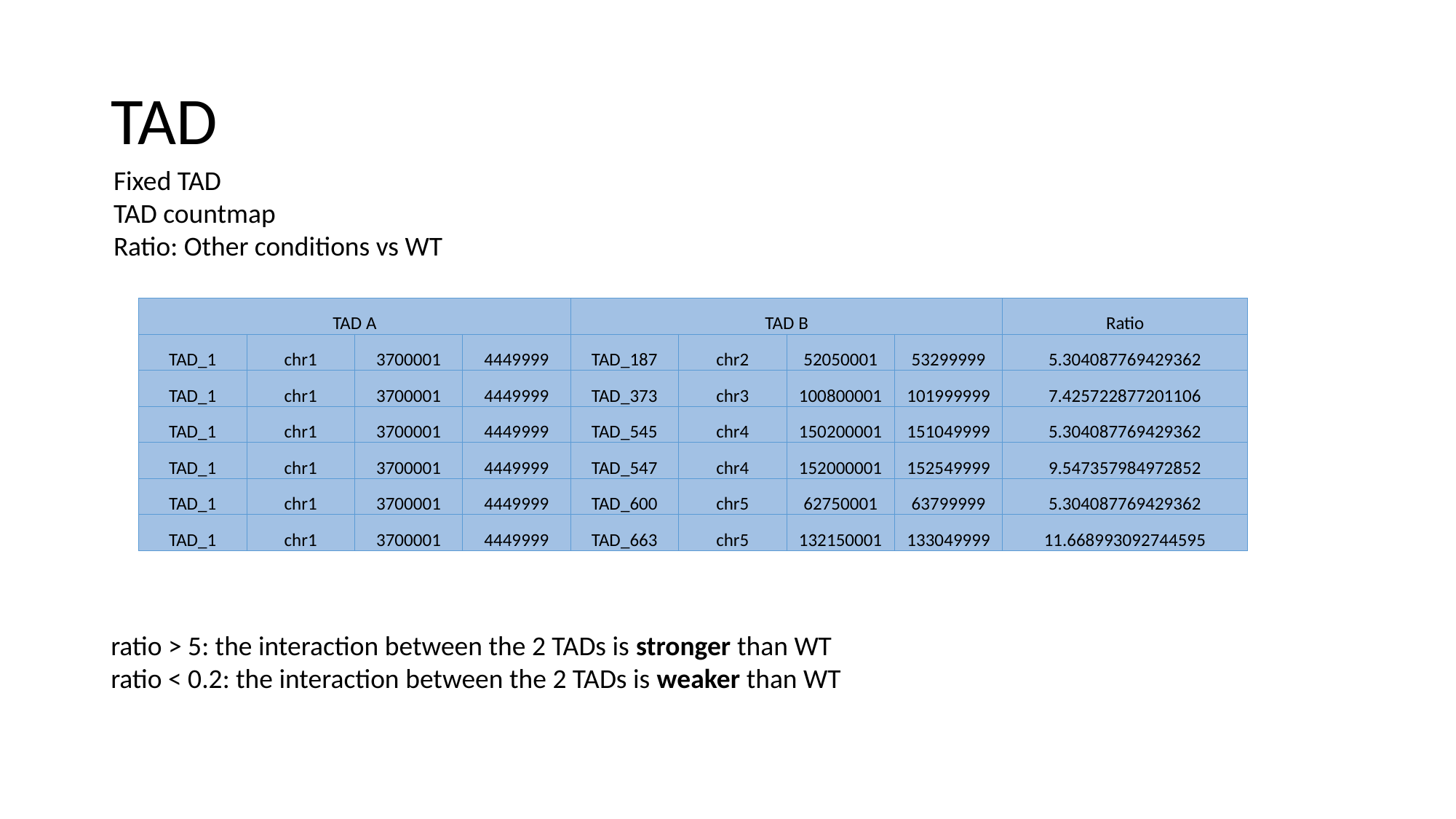

# TAD
Fixed TAD
TAD countmap
Ratio: Other conditions vs WT
| TAD A |  |  |  | TAD B |  |  |  | Ratio |
| --- | --- | --- | --- | --- | --- | --- | --- | --- |
| TAD\_1 | chr1 | 3700001 | 4449999 | TAD\_187 | chr2 | 52050001 | 53299999 | 5.304087769429362 |
| TAD\_1 | chr1 | 3700001 | 4449999 | TAD\_373 | chr3 | 100800001 | 101999999 | 7.425722877201106 |
| TAD\_1 | chr1 | 3700001 | 4449999 | TAD\_545 | chr4 | 150200001 | 151049999 | 5.304087769429362 |
| TAD\_1 | chr1 | 3700001 | 4449999 | TAD\_547 | chr4 | 152000001 | 152549999 | 9.547357984972852 |
| TAD\_1 | chr1 | 3700001 | 4449999 | TAD\_600 | chr5 | 62750001 | 63799999 | 5.304087769429362 |
| TAD\_1 | chr1 | 3700001 | 4449999 | TAD\_663 | chr5 | 132150001 | 133049999 | 11.668993092744595 |
ratio > 5: the interaction between the 2 TADs is stronger than WT
ratio < 0.2: the interaction between the 2 TADs is weaker than WT